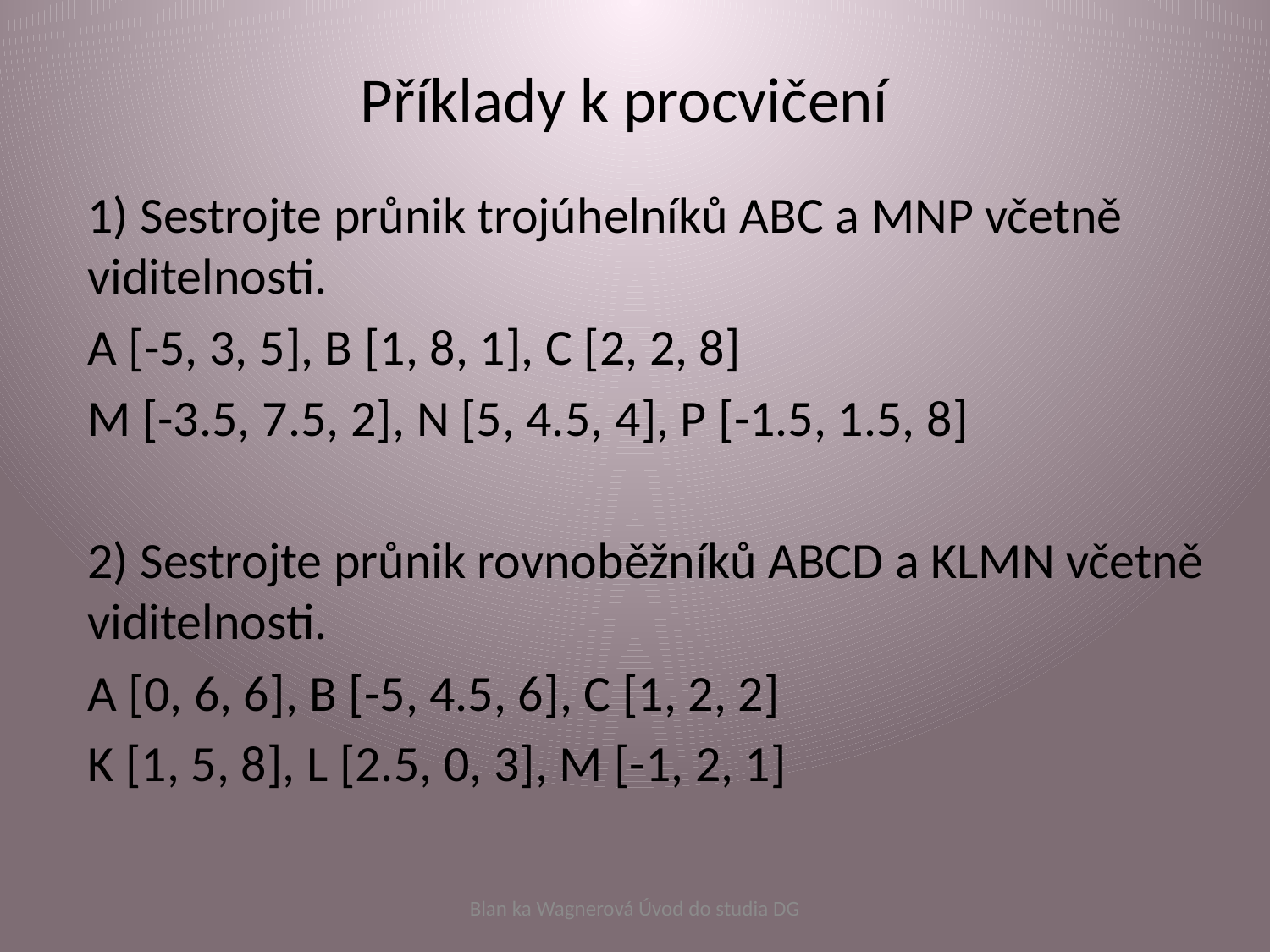

# Příklady k procvičení
1) Sestrojte průnik trojúhelníků ABC a MNP včetně viditelnosti.
A [-5, 3, 5], B [1, 8, 1], C [2, 2, 8]
M [-3.5, 7.5, 2], N [5, 4.5, 4], P [-1.5, 1.5, 8]

2) Sestrojte průnik rovnoběžníků ABCD a KLMN včetně viditelnosti.
A [0, 6, 6], B [-5, 4.5, 6], C [1, 2, 2]
K [1, 5, 8], L [2.5, 0, 3], M [-1, 2, 1]

Blan ka Wagnerová Úvod do studia DG